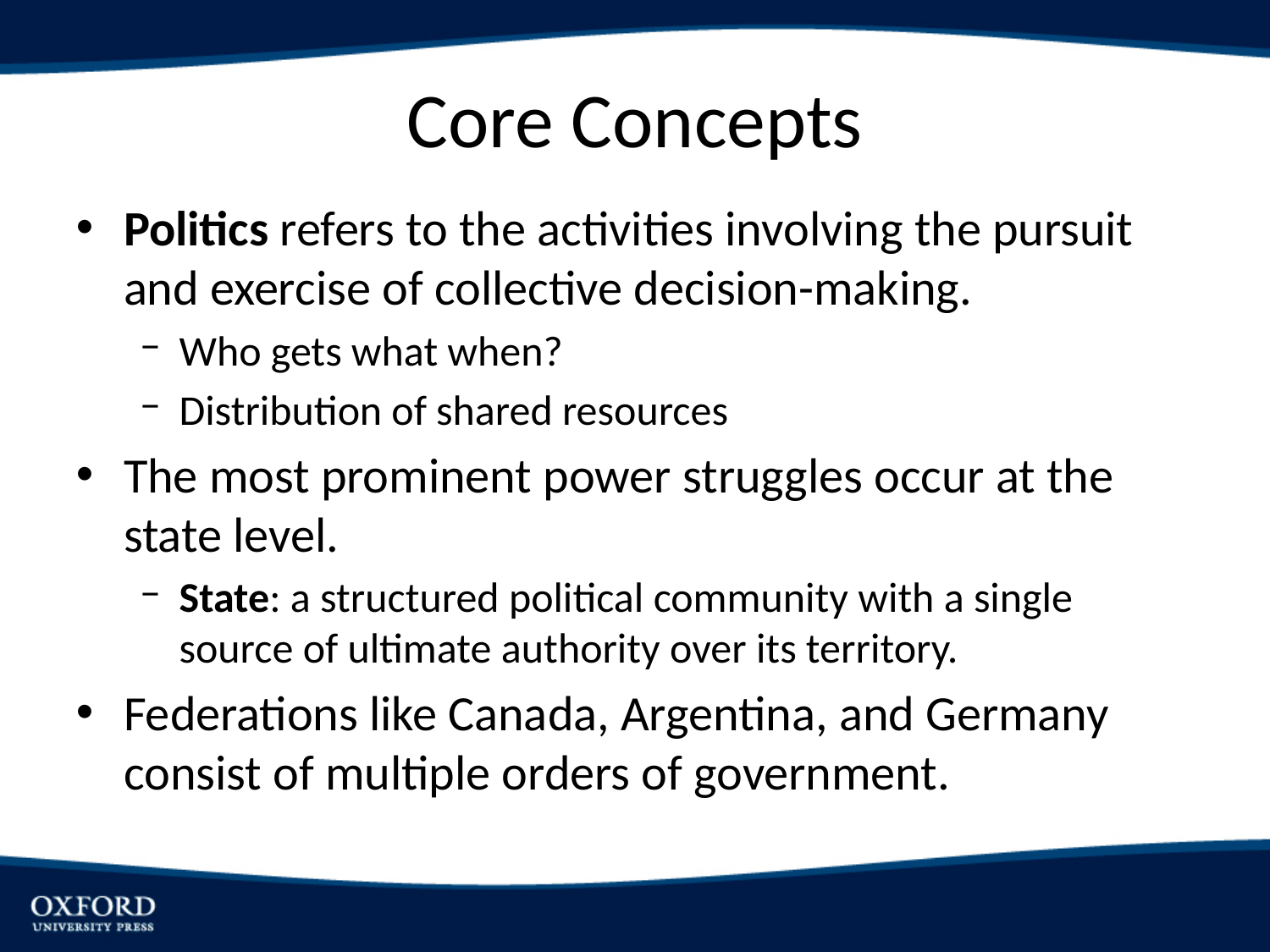

# Core Concepts
Politics refers to the activities involving the pursuit and exercise of collective decision-making.
Who gets what when?
Distribution of shared resources
The most prominent power struggles occur at the state level.
State: a structured political community with a single source of ultimate authority over its territory.
Federations like Canada, Argentina, and Germany consist of multiple orders of government.